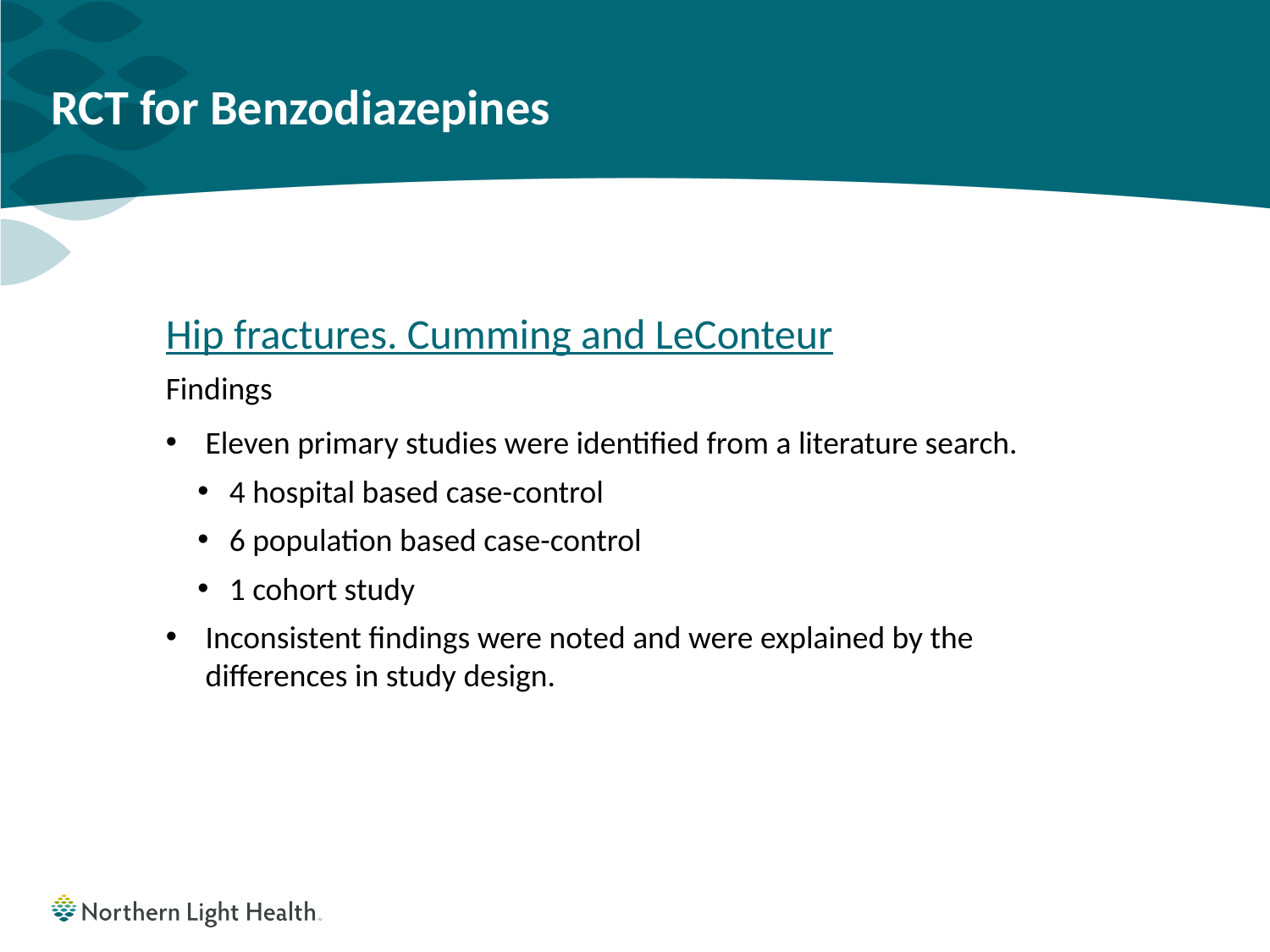

# RCT for Benzodiazepines
Hip fractures. Cumming and LeConteur
Findings
Eleven primary studies were identified from a literature search.
4 hospital based case-control
6 population based case-control
1 cohort study
Inconsistent findings were noted and were explained by the differences in study design.